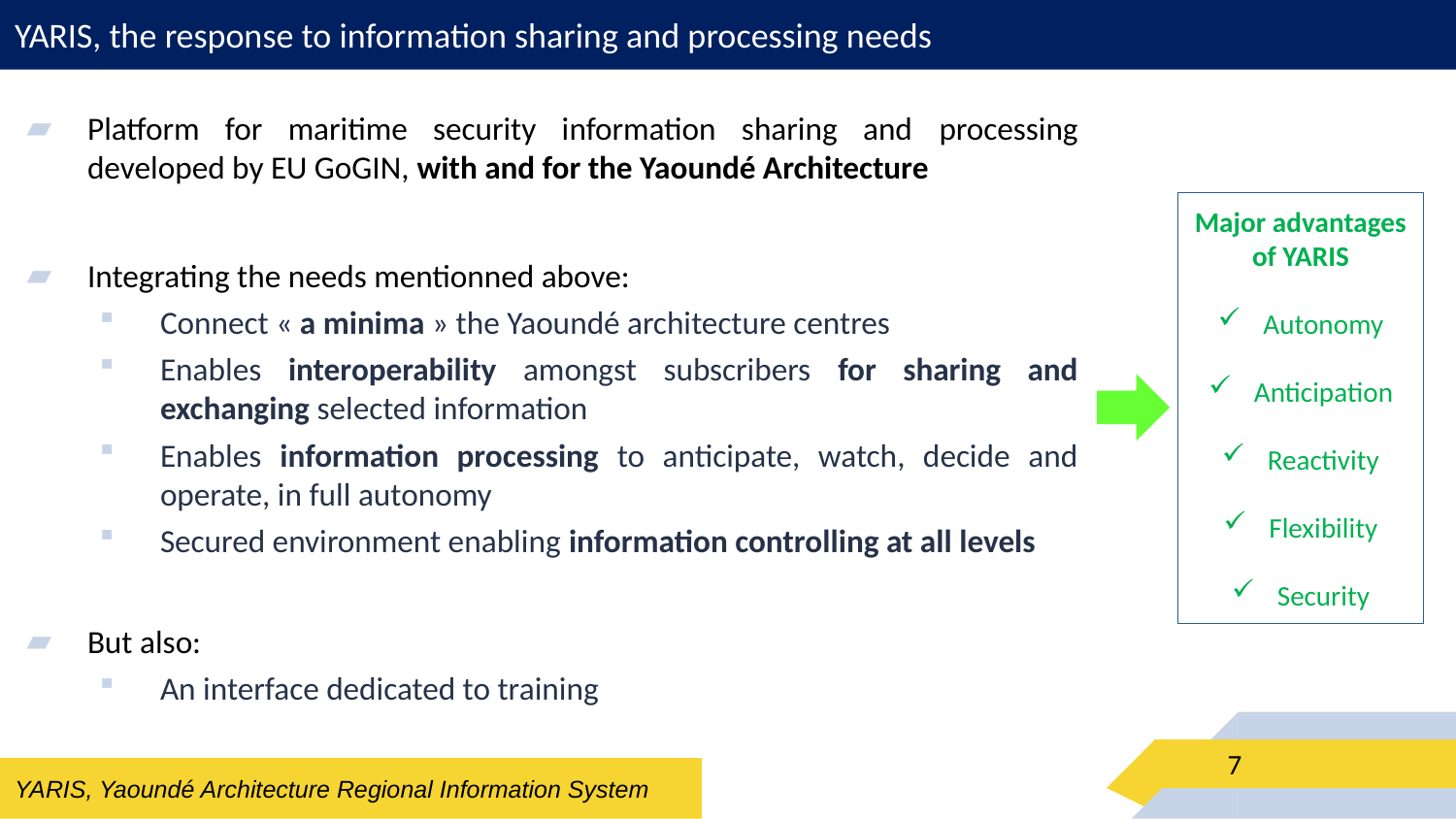

# YARIS, the response to information sharing and processing needs
Platform for maritime security information sharing and processing developed by EU GoGIN, with and for the Yaoundé Architecture

Integrating the needs mentionned above:
Connect « a minima » the Yaoundé architecture centres
Enables interoperability amongst subscribers for sharing and exchanging selected information
Enables information processing to anticipate, watch, decide and operate, in full autonomy
Secured environment enabling information controlling at all levels

But also:
An interface dedicated to training
Major advantages of YARIS

Autonomy

Anticipation

Reactivity

Flexibility

Security

7